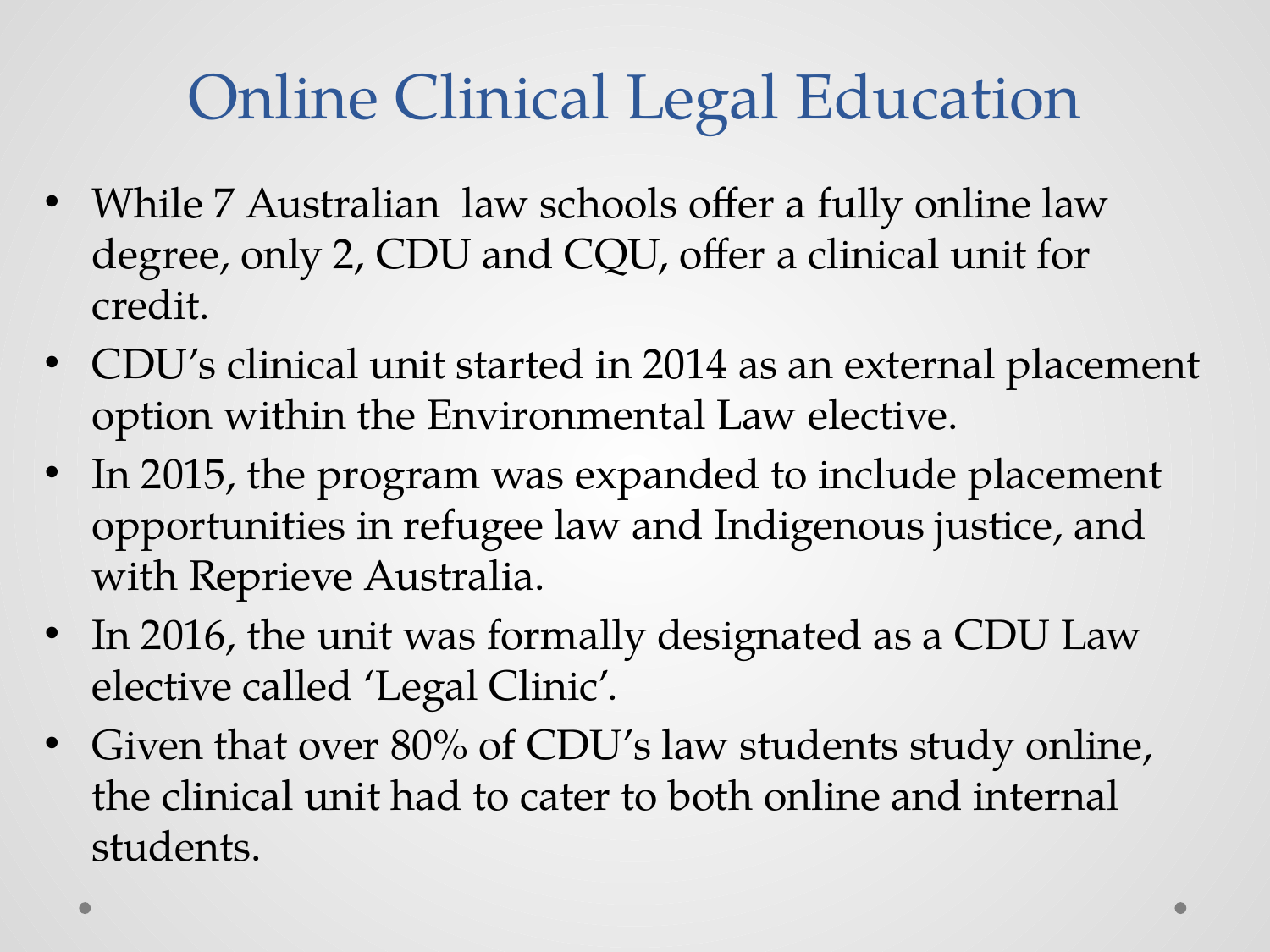

# Online Clinical Legal Education
While 7 Australian  law schools offer a fully online law degree, only 2, CDU and CQU, offer a clinical unit for credit.
CDU’s clinical unit started in 2014 as an external placement option within the Environmental Law elective.
In 2015, the program was expanded to include placement opportunities in refugee law and Indigenous justice, and with Reprieve Australia.
In 2016, the unit was formally designated as a CDU Law elective called ‘Legal Clinic’.
Given that over 80% of CDU’s law students study online, the clinical unit had to cater to both online and internal students.